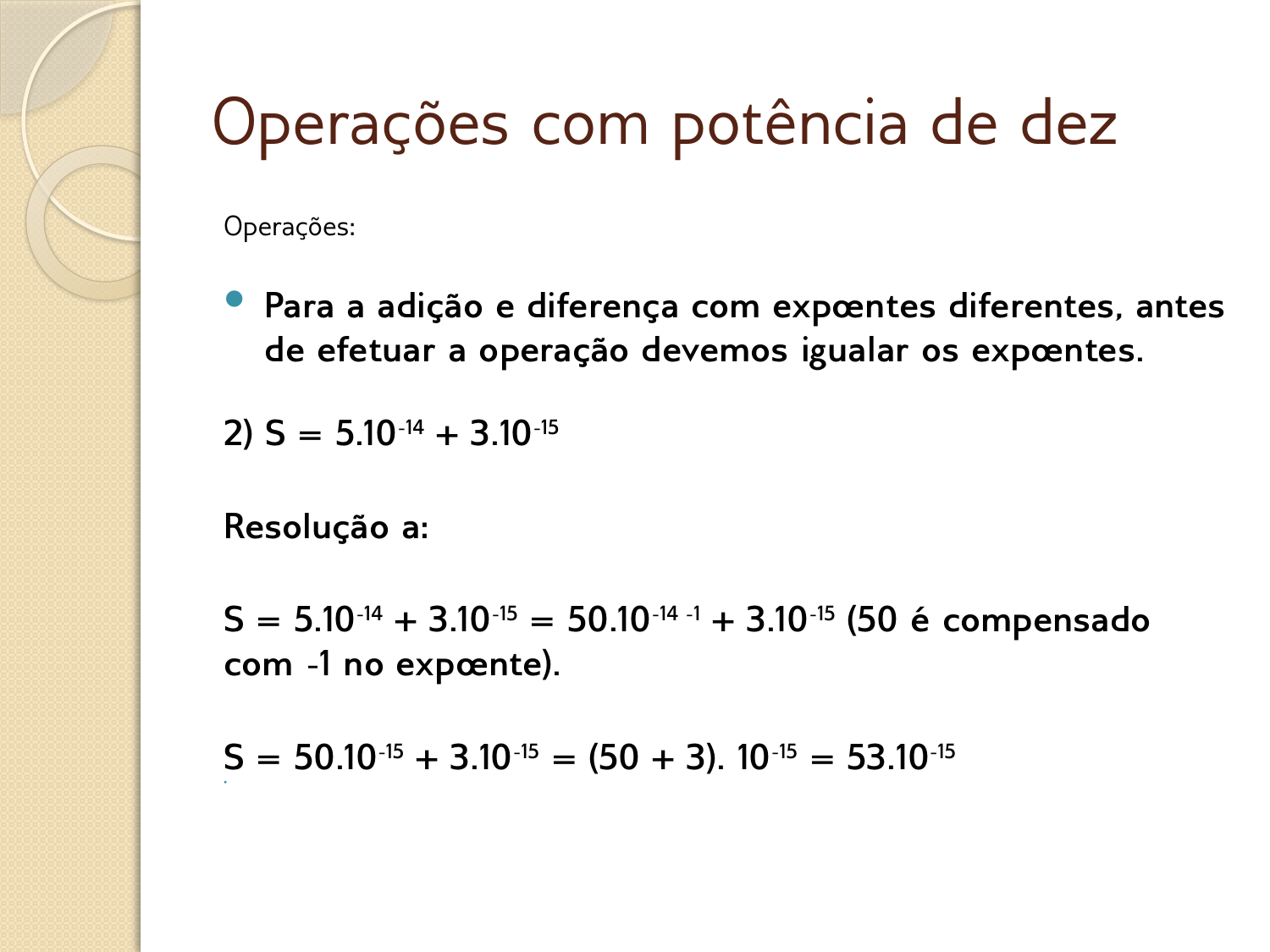

# Operações com potência de dez
Operações:

Para a adição e diferença com expoentes diferentes, antes de efetuar a operação devemos igualar os expoentes.

2) S = 5.10-14 + 3.10-15

Resolução a:

S = 5.10-14 + 3.10-15 = 50.10-14 -1 + 3.10-15 (50 é compensado com -1 no expoente).

S = 50.10-15 + 3.10-15 = (50 + 3). 10-15 = 53.10-15